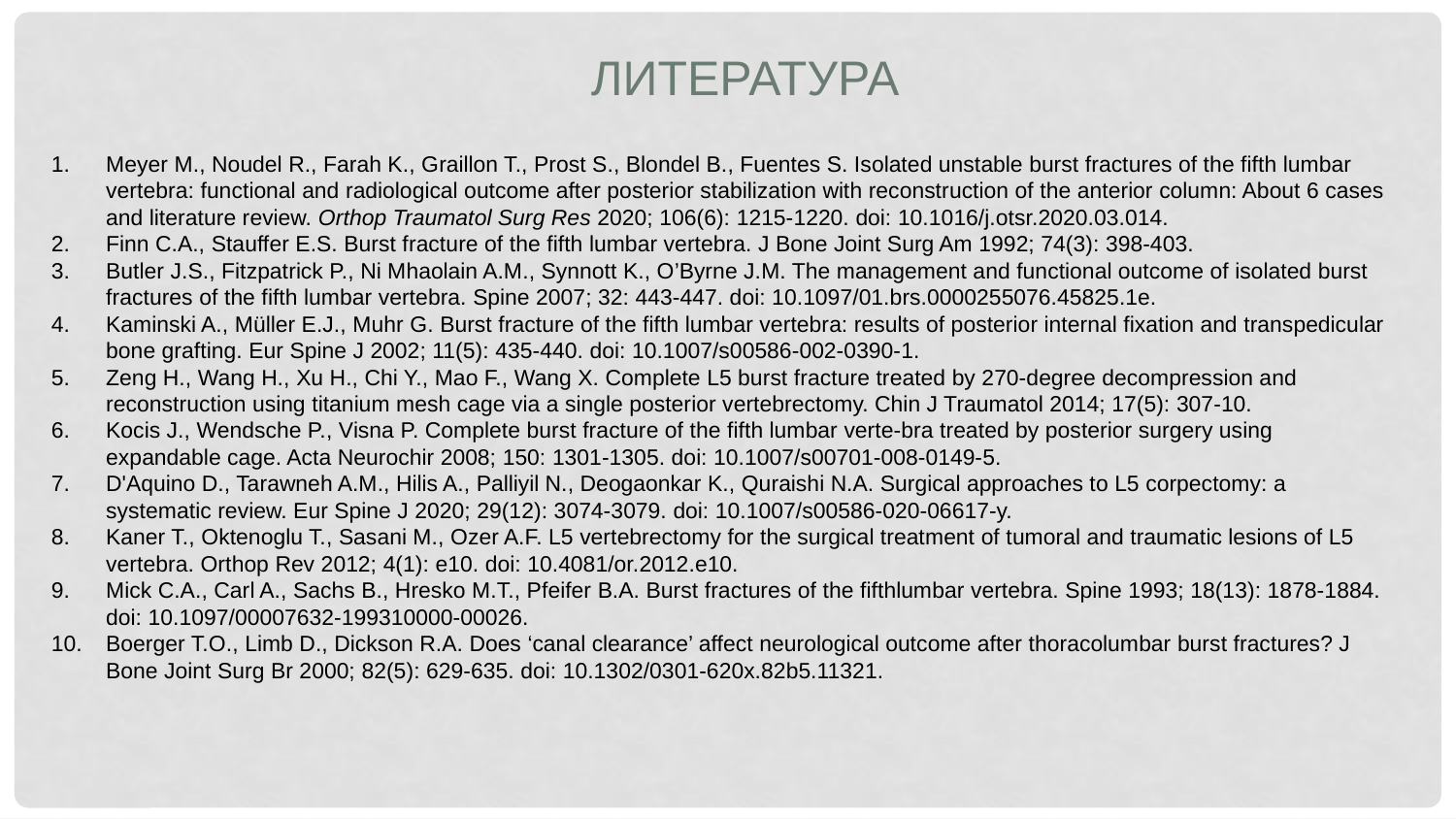

литература
Meyer M., Noudel R., Farah K., Graillon T., Prost S., Blondel B., Fuentes S. Isolated unstable burst fractures of the fifth lumbar vertebra: functional and radiological outcome after posterior stabilization with reconstruction of the anterior column: About 6 cases and literature review. Orthop Traumatol Surg Res 2020; 106(6): 1215-1220. doi: 10.1016/j.otsr.2020.03.014.
Finn C.A., Stauffer E.S. Burst fracture of the fifth lumbar vertebra. J Bone Joint Surg Am 1992; 74(3): 398-403.
Butler J.S., Fitzpatrick P., Ni Mhaolain A.M., Synnott K., O’Byrne J.M. The management and functional outcome of isolated burst fractures of the fifth lumbar vertebra. Spine 2007; 32: 443-447. doi: 10.1097/01.brs.0000255076.45825.1e.
Kaminski A., Müller E.J., Muhr G. Burst fracture of the fifth lumbar vertebra: results of posterior internal fixation and transpedicular bone grafting. Eur Spine J 2002; 11(5): 435-440. doi: 10.1007/s00586-002-0390-1.
Zeng H., Wang H., Xu H., Chi Y., Mao F., Wang X. Complete L5 burst fracture treated by 270-degree decompression and reconstruction using titanium mesh cage via a single posterior vertebrectomy. Chin J Traumatol 2014; 17(5): 307-10.
Kocis J., Wendsche P., Visna P. Complete burst fracture of the fifth lumbar verte-bra treated by posterior surgery using expandable cage. Acta Neurochir 2008; 150: 1301-1305. doi: 10.1007/s00701-008-0149-5.
D'Aquino D., Tarawneh A.M., Hilis A., Palliyil N., Deogaonkar K., Quraishi N.A. Surgical approaches to L5 corpectomy: a systematic review. Eur Spine J 2020; 29(12): 3074-3079. doi: 10.1007/s00586-020-06617-y.
Kaner T., Oktenoglu T., Sasani M., Ozer A.F. L5 vertebrectomy for the surgical treatment of tumoral and traumatic lesions of L5 vertebra. Orthop Rev 2012; 4(1): e10. doi: 10.4081/or.2012.e10.
Mick C.A., Carl A., Sachs B., Hresko M.T., Pfeifer B.A. Burst fractures of the fifthlumbar vertebra. Spine 1993; 18(13): 1878-1884. doi: 10.1097/00007632-199310000-00026.
Boerger T.O., Limb D., Dickson R.A. Does ‘canal clearance’ affect neurological outcome after thoracolumbar burst fractures? J Bone Joint Surg Br 2000; 82(5): 629-635. doi: 10.1302/0301-620x.82b5.11321.